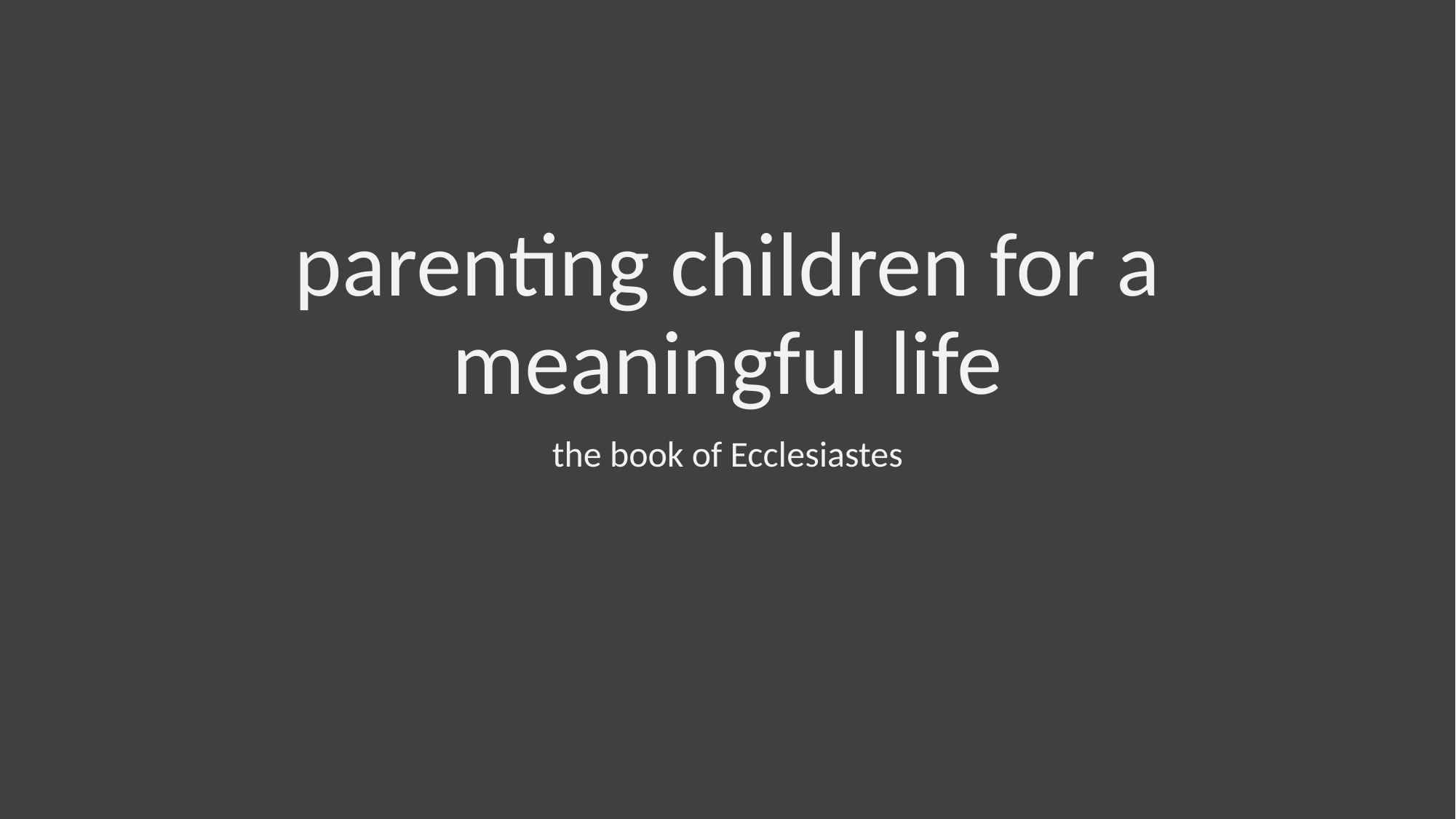

# parenting children for a meaningful life
the book of Ecclesiastes